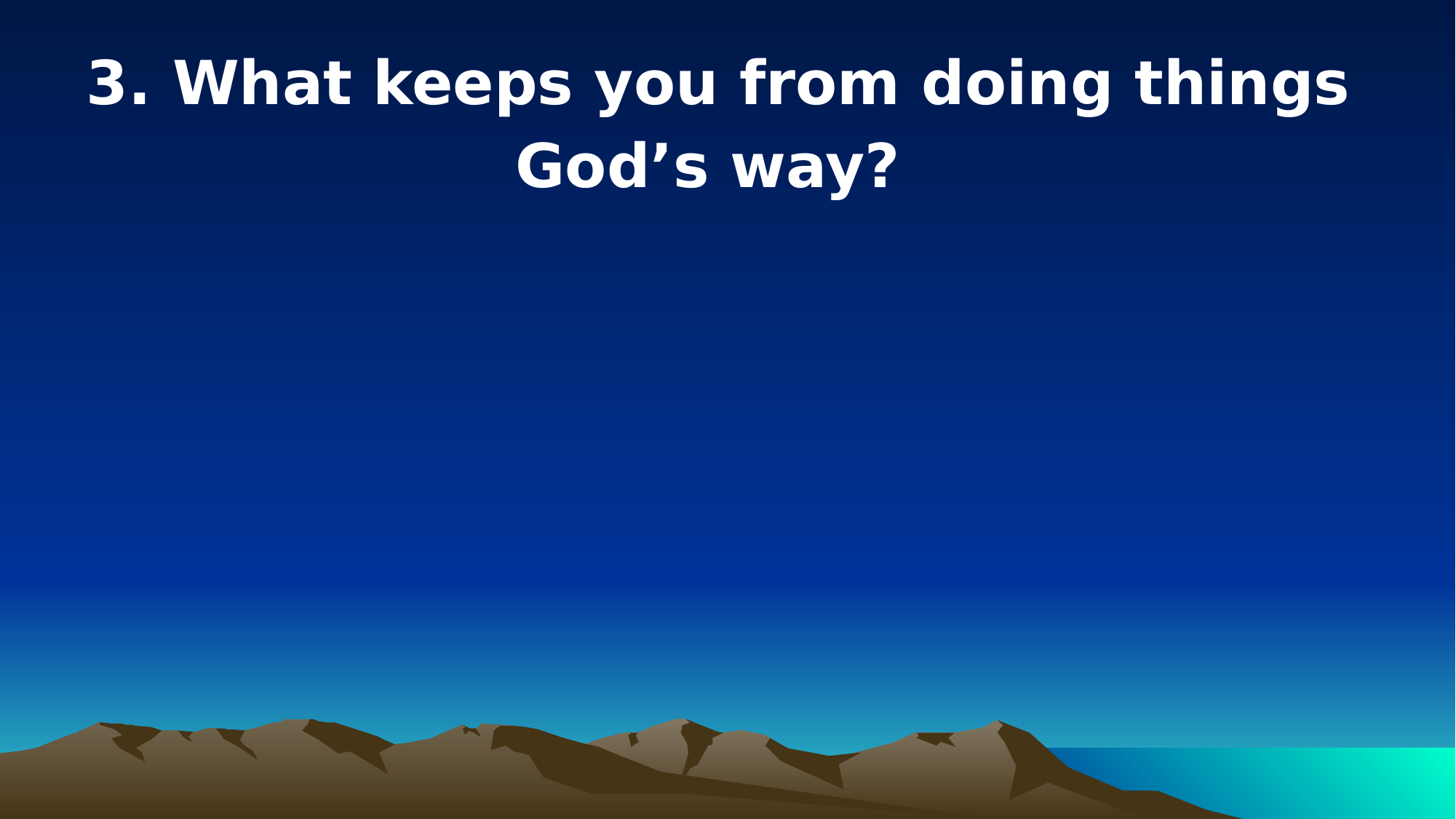

3. What keeps you from doing things God’s way?